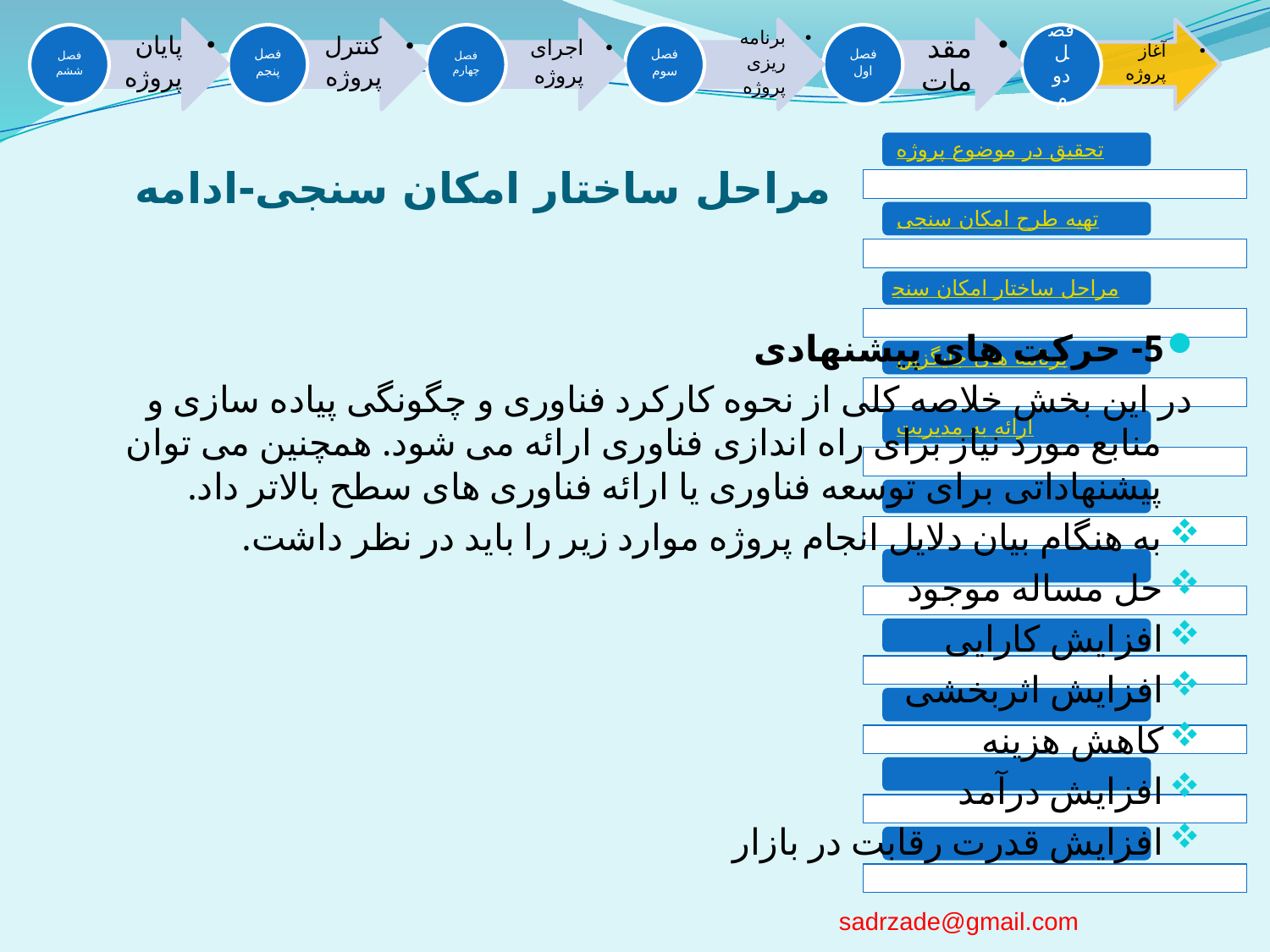

# مراحل ساختار امکان سنجی-ادامه

5- حرکت های پیشنهادی
در این بخش خلاصه کلی از نحوه کارکرد فناوری و چگونگی پیاده سازی و منابع مورد نیاز برای راه اندازی فناوری ارائه می شود. همچنین می توان پیشنهاداتی برای توسعه فناوری یا ارائه فناوری های سطح بالاتر داد.
به هنگام بیان دلایل انجام پروژه موارد زیر را باید در نظر داشت.
حل مساله موجود
افزایش کارایی
افزایش اثربخشی
کاهش هزینه
افزایش درآمد
افزایش قدرت رقابت در بازار